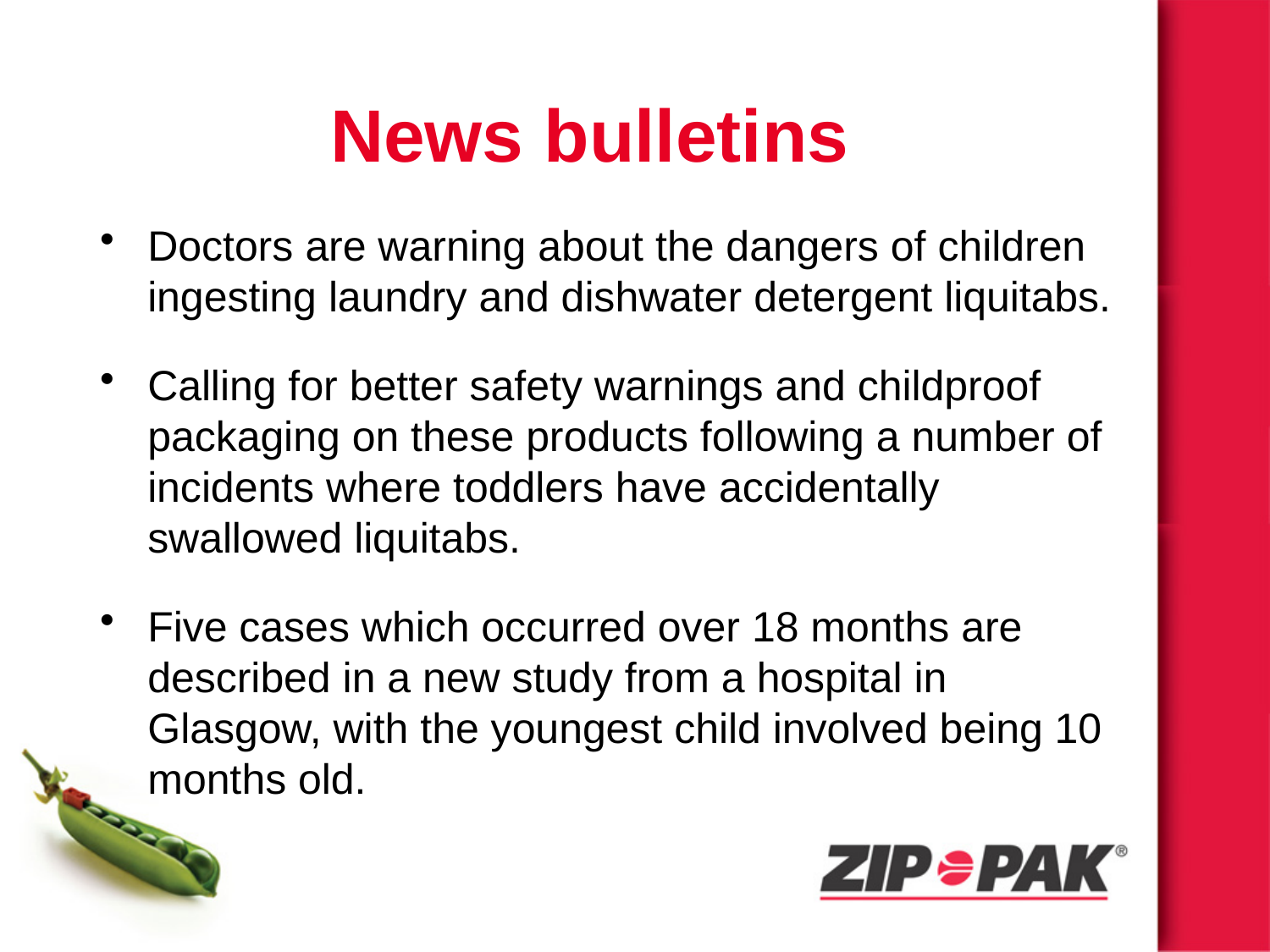

# News bulletins
Doctors are warning about the dangers of children ingesting laundry and dishwater detergent liquitabs.

Calling for better safety warnings and childproof packaging on these products following a number of incidents where toddlers have accidentally swallowed liquitabs.

Five cases which occurred over 18 months are described in a new study from a hospital in Glasgow, with the youngest child involved being 10 months old.